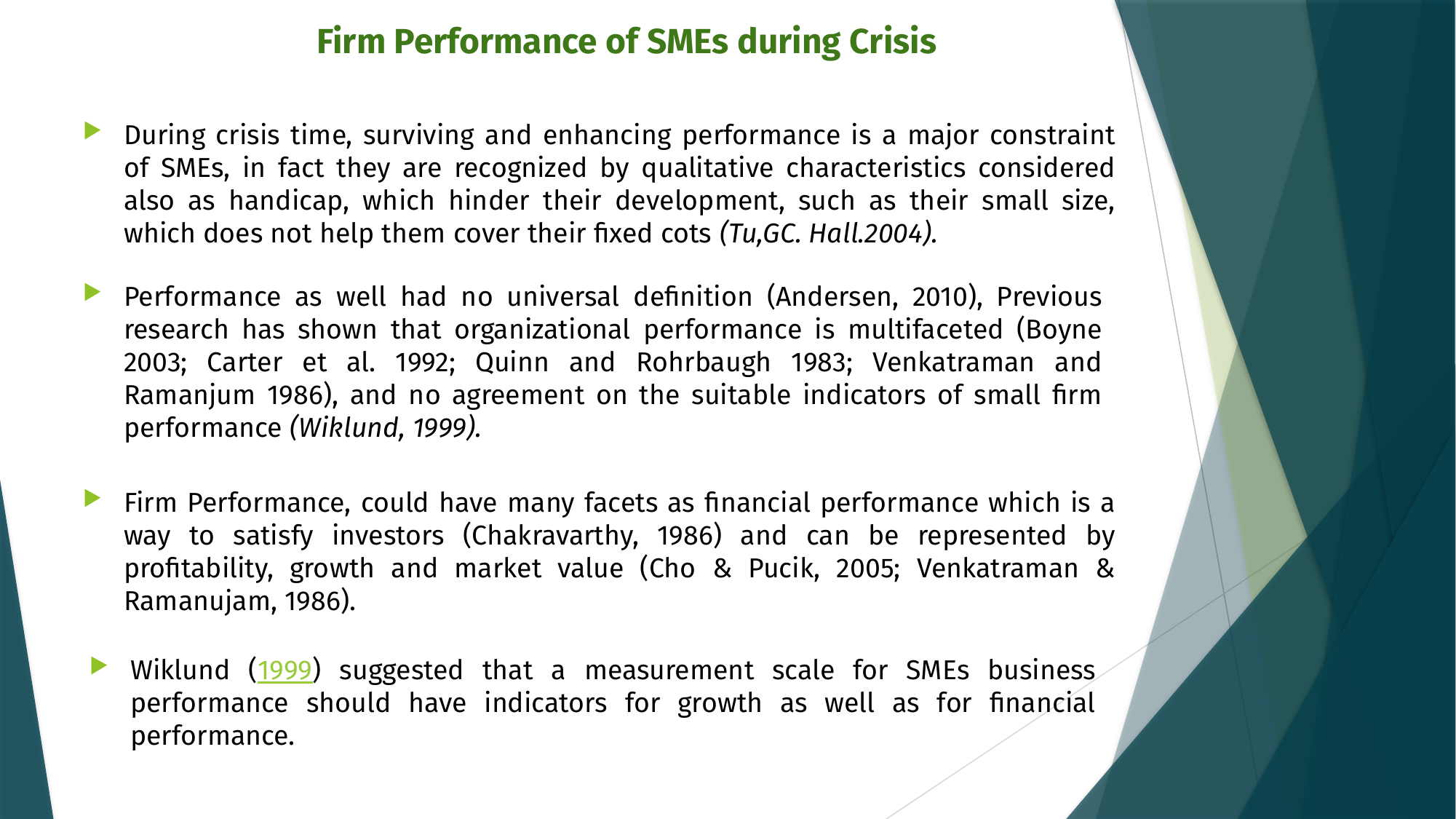

# Firm Performance of SMEs during Crisis
During crisis time, surviving and enhancing performance is a major constraint of SMEs, in fact they are recognized by qualitative characteristics considered also as handicap, which hinder their development, such as their small size, which does not help them cover their fixed cots (Tu,GC. Hall.2004).
Performance as well had no universal definition (Andersen, 2010), Previous research has shown that organizational performance is multifaceted (Boyne 2003; Carter et al. 1992; Quinn and Rohrbaugh 1983; Venkatraman and Ramanjum 1986), and no agreement on the suitable indicators of small firm performance (Wiklund, 1999).
Firm Performance, could have many facets as financial performance which is a way to satisfy investors (Chakravarthy, 1986) and can be represented by profitability, growth and market value (Cho & Pucik, 2005; Venkatraman & Ramanujam, 1986).
Wiklund (1999) suggested that a measurement scale for SMEs business performance should have indicators for growth as well as for financial performance.